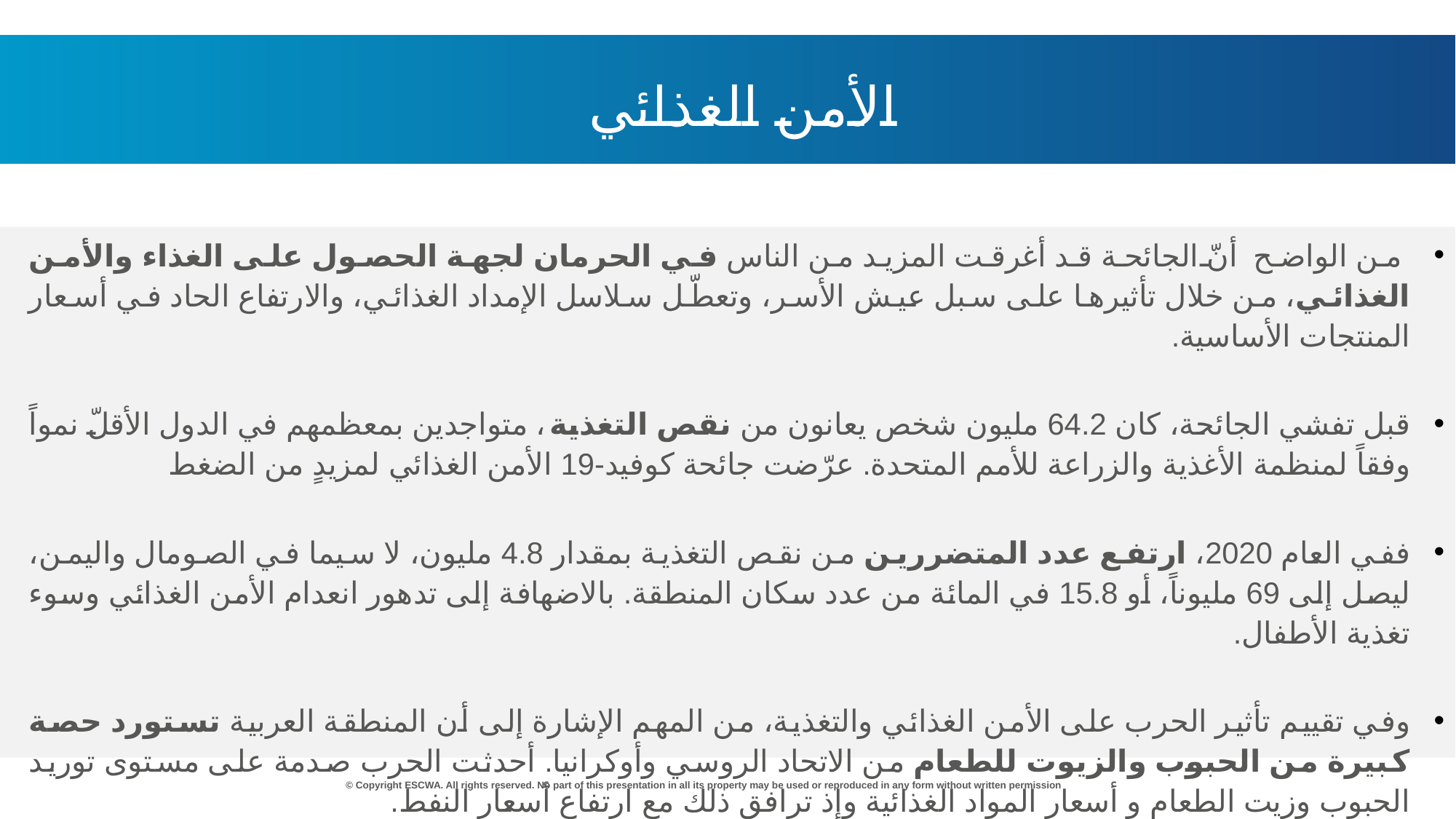

الأمن الغذائي
 من الواضح أنّ الجائحة قد أغرقت المزيد من الناس في الحرمان لجهة الحصول على الغذاء والأمن الغذائي، من خلال تأثيرها على سبل عيش الأسر، وتعطّل سلاسل الإمداد الغذائي، والارتفاع الحاد في أسعار المنتجات الأساسية.
قبل تفشي الجائحة، كان 64.2 مليون شخص يعانون من نقص التغذية، متواجدين بمعظمهم في الدول الأقلّ نمواً وفقاً لمنظمة الأغذية والزراعة للأمم المتحدة. عرّضت جائحة كوفيد-19 الأمن الغذائي لمزيدٍ من الضغط
ففي العام 2020، ارتفع عدد المتضررين من نقص التغذية بمقدار 4.8 مليون، لا سيما في الصومال واليمن، ليصل إلى 69 مليوناً، أو 15.8 في المائة من عدد سكان المنطقة. بالاضهافة إلى تدهور انعدام الأمن الغذائي وسوء تغذية الأطفال.
وفي تقييم تأثير الحرب على الأمن الغذائي والتغذية، من المهم الإشارة إلى أن المنطقة العربية تستورد حصة كبيرة من الحبوب والزيوت للطعام من الاتحاد الروسي وأوكرانيا. أحدثت الحرب صدمة على مستوى توريد الحبوب وزيت الطعام و أسعار المواد الغذائية وإذ ترافق ذلك مع ارتفاع أسعار النفط.